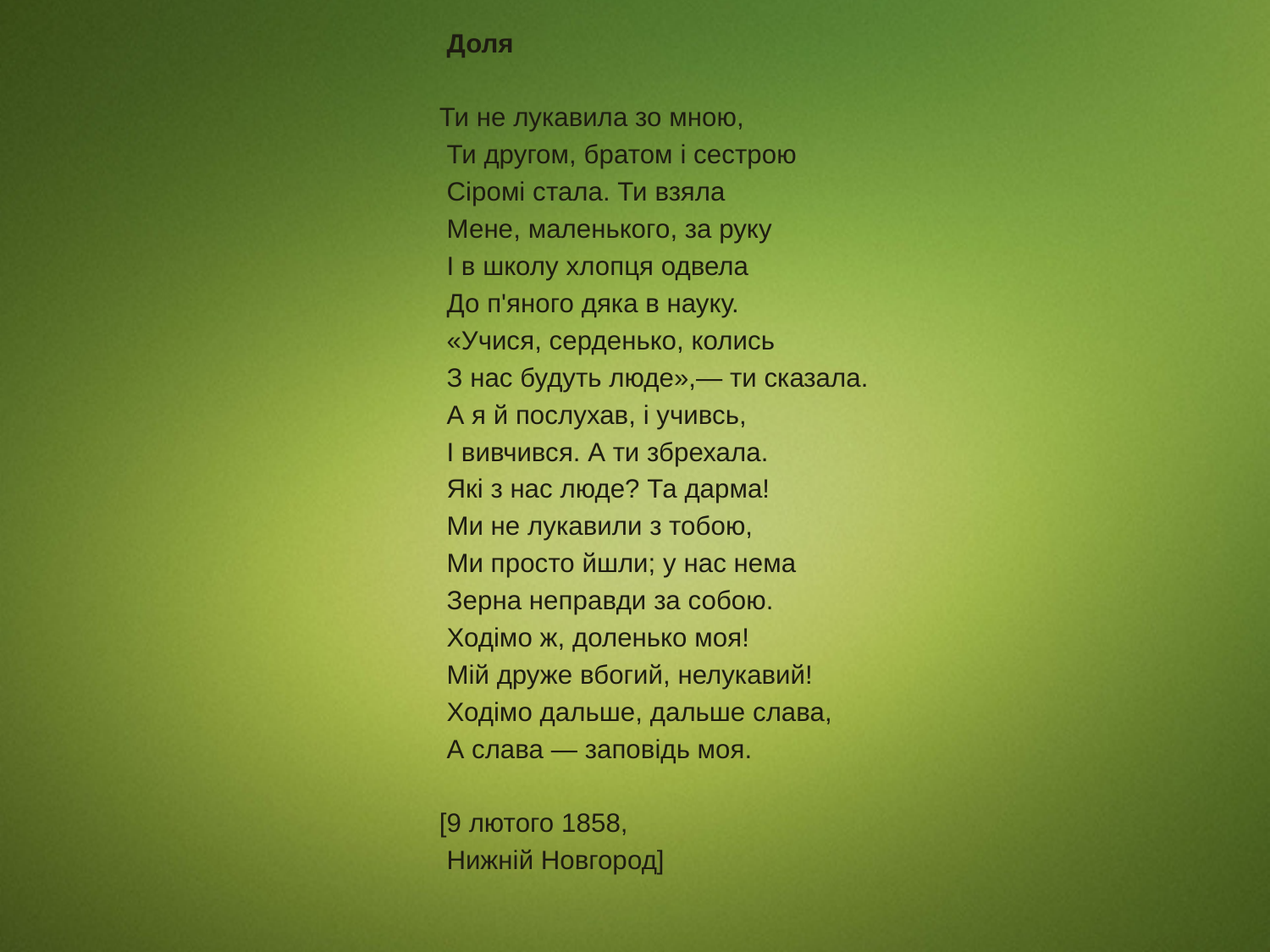

Доля

Ти не лукавила зо мною,
 Ти другом, братом і сестрою
 Сіромі стала. Ти взяла
 Мене, маленького, за руку
 І в школу хлопця одвела
 До п'яного дяка в науку.
 «Учися, серденько, колись
 З нас будуть люде»,— ти сказала.
 А я й послухав, і учивсь,
 І вивчився. А ти збрехала.
 Які з нас люде? Та дарма!
 Ми не лукавили з тобою,
 Ми просто йшли; у нас нема
 Зерна неправди за собою.
 Ходімо ж, доленько моя!
 Мій друже вбогий, нелукавий!
 Ходімо дальше, дальше слава,
 А слава — заповідь моя.

[9 лютого 1858,
 Нижній Новгород]